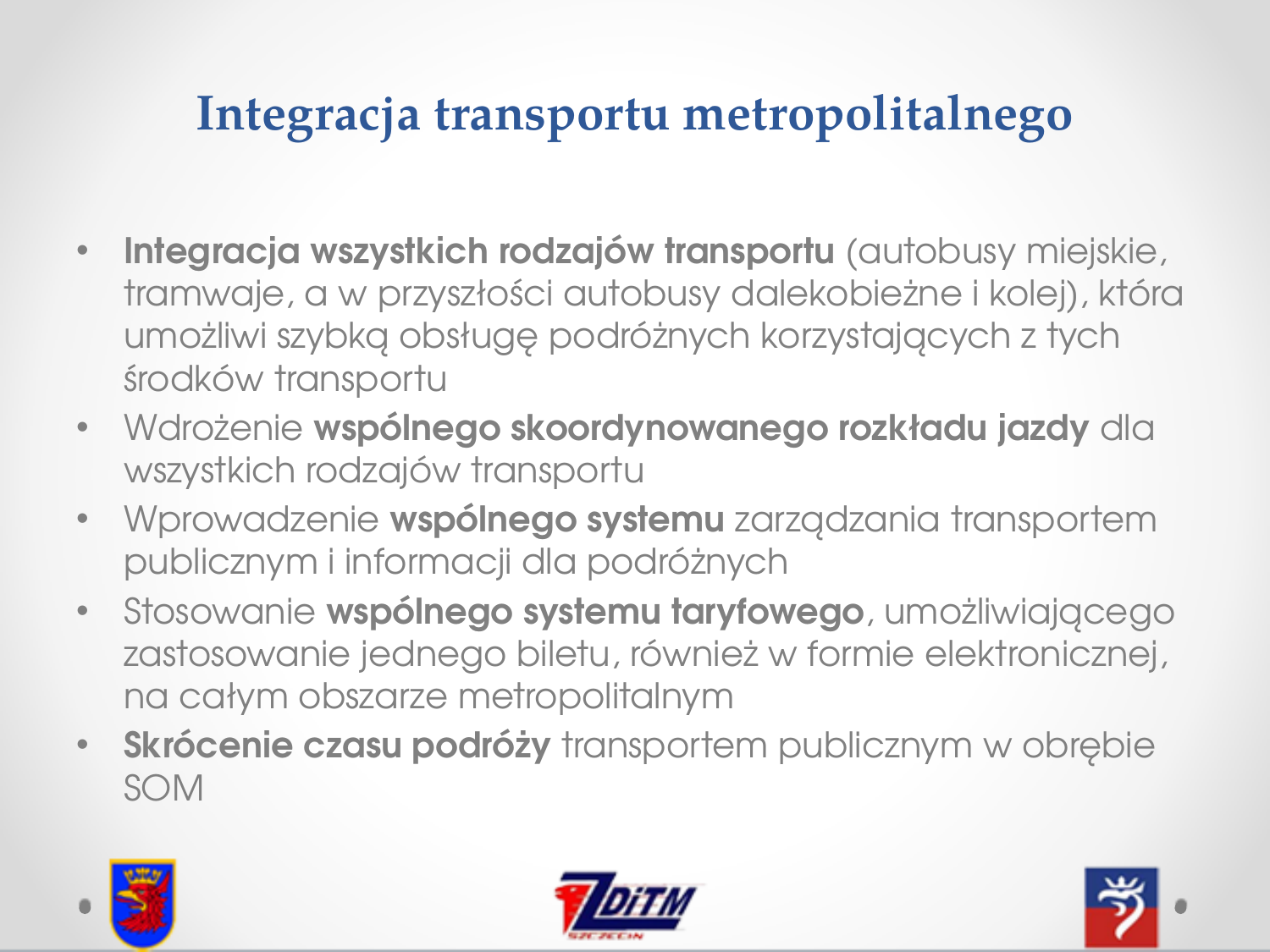

# Integracja transportu metropolitalnego
Integracja wszystkich rodzajów transportu (autobusy miejskie, tramwaje, a w przyszłości autobusy dalekobieżne i kolej), która umożliwi szybką obsługę podróżnych korzystających z tych środków transportu
Wdrożenie wspólnego skoordynowanego rozkładu jazdy dla wszystkich rodzajów transportu
Wprowadzenie wspólnego systemu zarządzania transportem publicznym i informacji dla podróżnych
Stosowanie wspólnego systemu taryfowego, umożliwiającego zastosowanie jednego biletu, również w formie elektronicznej, na całym obszarze metropolitalnym
Skrócenie czasu podróży transportem publicznym w obrębie SOM